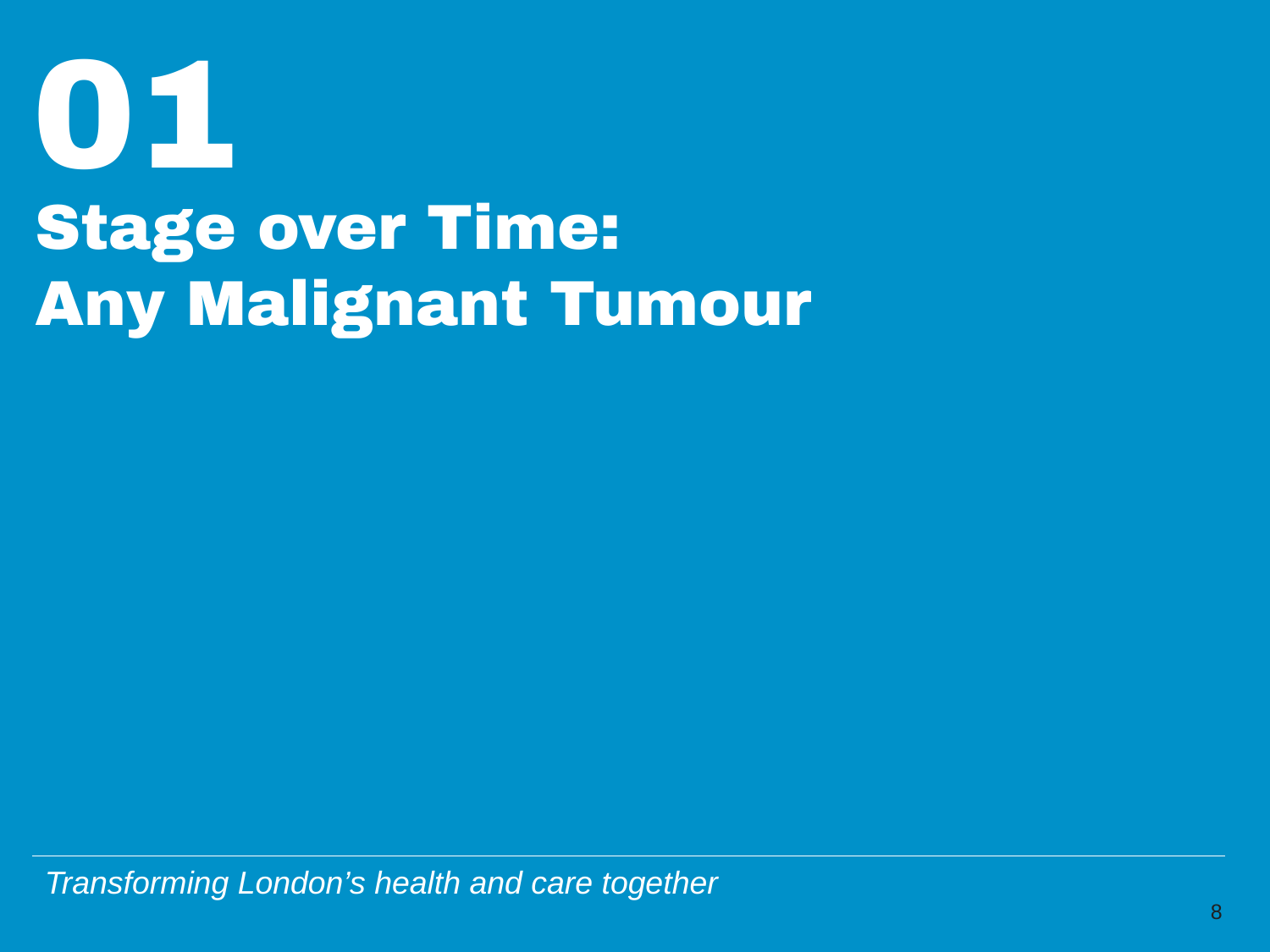

Stage over Time:
Any Malignant Tumour
8